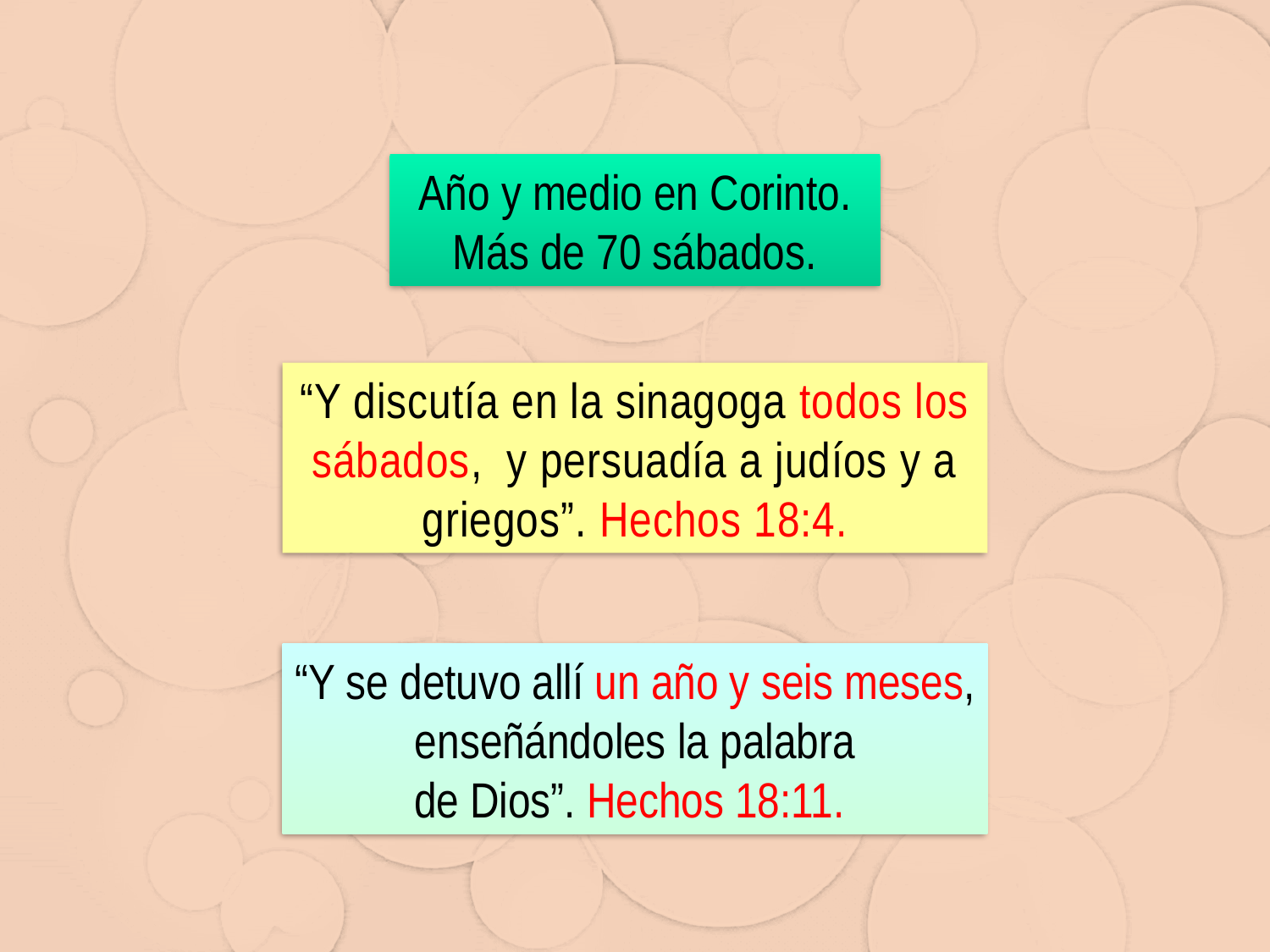

Año y medio en Corinto. Más de 70 sábados.
“Y discutía en la sinagoga todos los sábados,  y persuadía a judíos y a griegos”. Hechos 18:4.
“Y se detuvo allí un año y seis meses,  enseñándoles la palabra
de Dios”. Hechos 18:11.